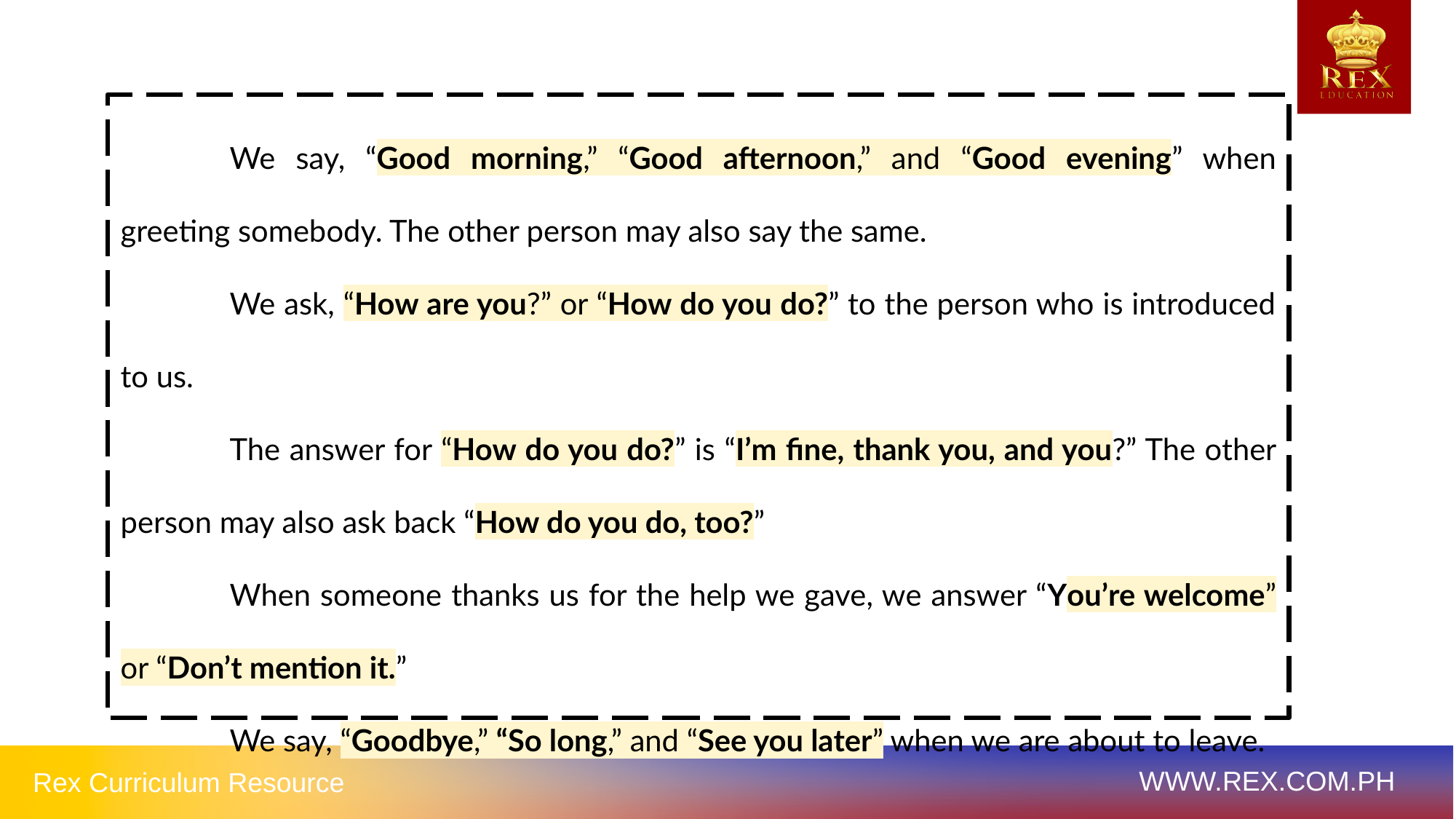

We say, “Good morning,” “Good afternoon,” and “Good evening” when greeting somebody. The other person may also say the same.
	We ask, “How are you?” or “How do you do?” to the person who is introduced to us.
	The answer for “How do you do?” is “I’m fine, thank you, and you?” The other person may also ask back “How do you do, too?”
	When someone thanks us for the help we gave, we answer “You’re welcome” or “Don’t mention it.”
	We say, “Goodbye,” “So long,” and “See you later” when we are about to leave.